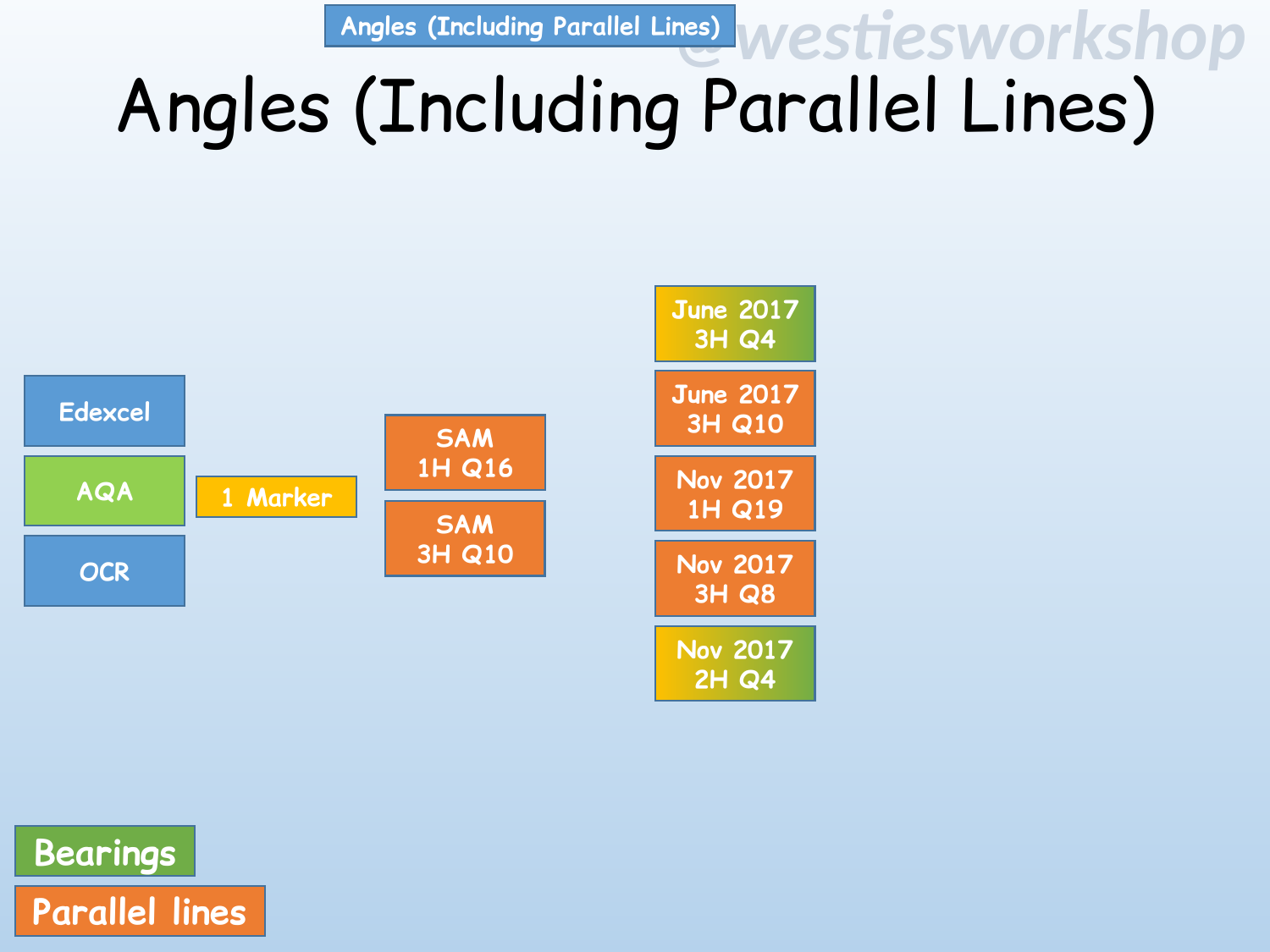

Angles (Including Parallel Lines)
# Angles (Including Parallel Lines)
June 2017
3H Q4
June 2017
3H Q10
Edexcel
SAM
1H Q16
AQA
Nov 2017
1H Q19
1 Marker
SAM
3H Q10
OCR
Nov 2017
3H Q8
Nov 2017
2H Q4
Bearings
Parallel lines